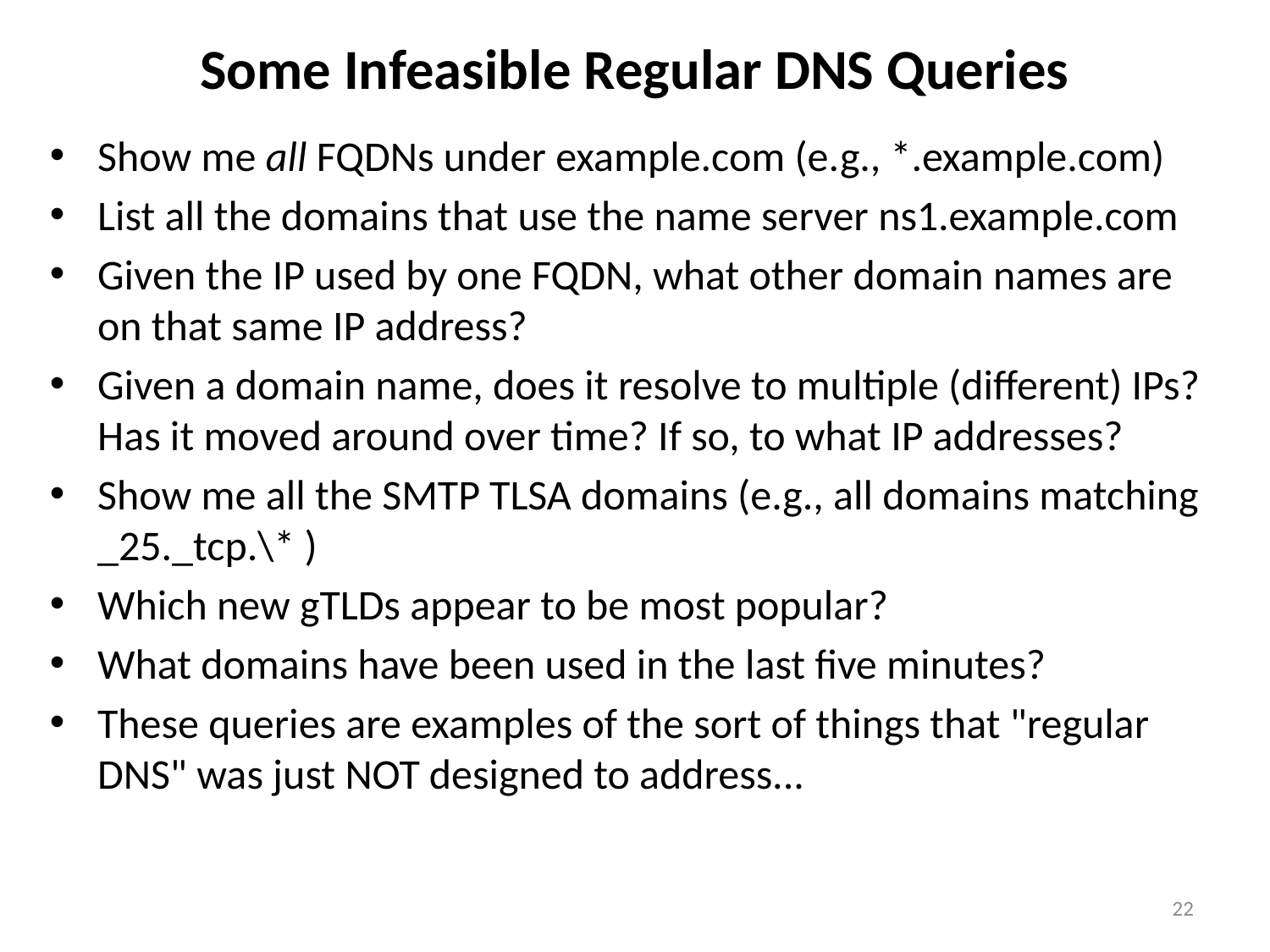

# Some Infeasible Regular DNS Queries
Show me all FQDNs under example.com (e.g., *.example.com)
List all the domains that use the name server ns1.example.com
Given the IP used by one FQDN, what other domain names are on that same IP address?
Given a domain name, does it resolve to multiple (different) IPs? Has it moved around over time? If so, to what IP addresses?
Show me all the SMTP TLSA domains (e.g., all domains matching _25._tcp.\* )
Which new gTLDs appear to be most popular?
What domains have been used in the last five minutes?
These queries are examples of the sort of things that "regular DNS" was just NOT designed to address...
22